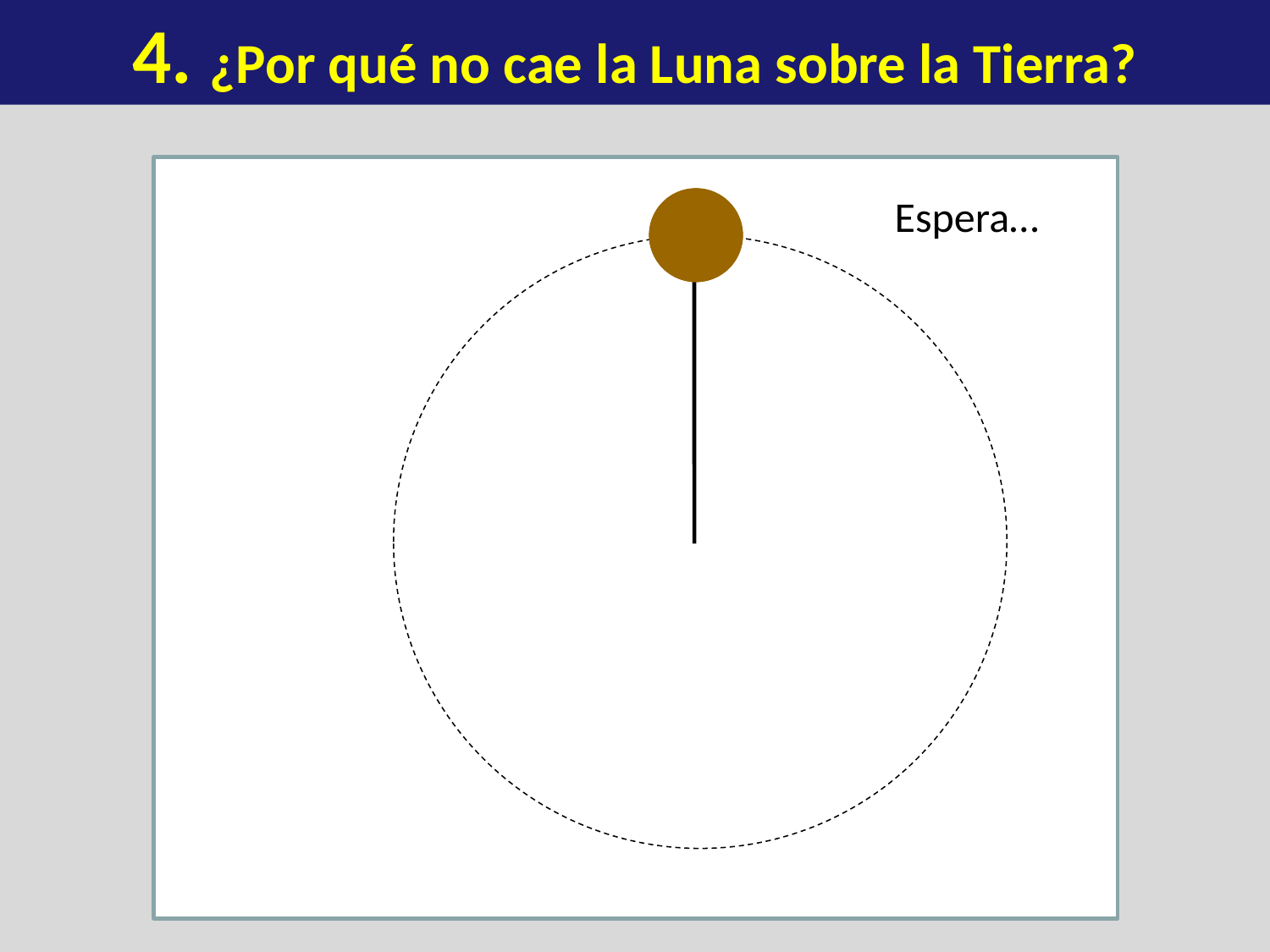

4. ¿Por qué no cae la Luna sobre la Tierra?

Espera…